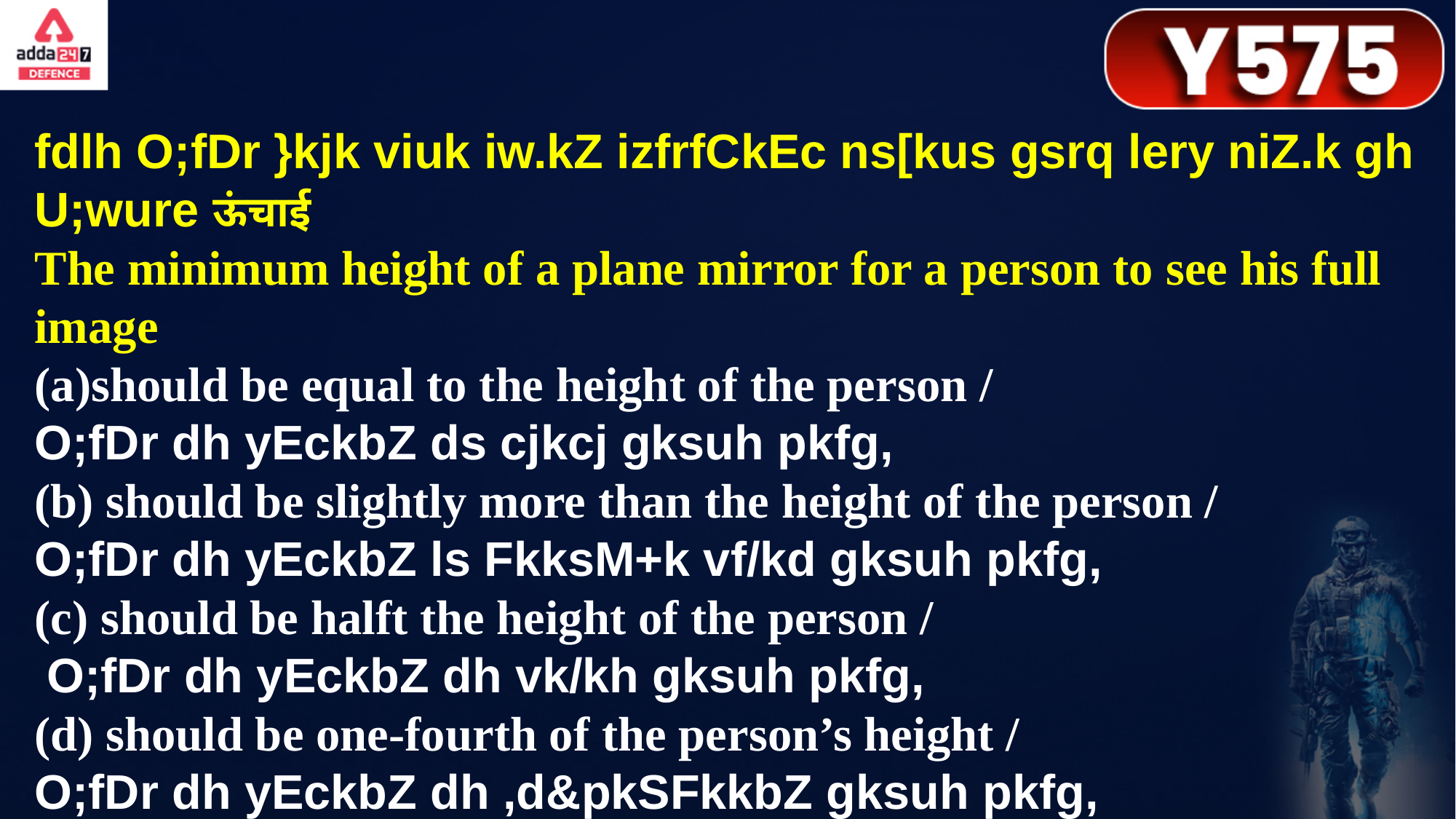

fdlh O;fDr }kjk viuk iw.kZ izfrfCkEc ns[kus gsrq lery niZ.k gh U;wure ऊंचाई
The minimum height of a plane mirror for a person to see his full image
should be equal to the height of the person /
O;fDr dh yEckbZ ds cjkcj gksuh pkfg,
(b) should be slightly more than the height of the person /
O;fDr dh yEckbZ ls FkksM+k vf/kd gksuh pkfg,
(c) should be halft the height of the person /
 O;fDr dh yEckbZ dh vk/kh gksuh pkfg,
(d) should be one-fourth of the person’s height /
O;fDr dh yEckbZ dh ,d&pkSFkkbZ gksuh pkfg,